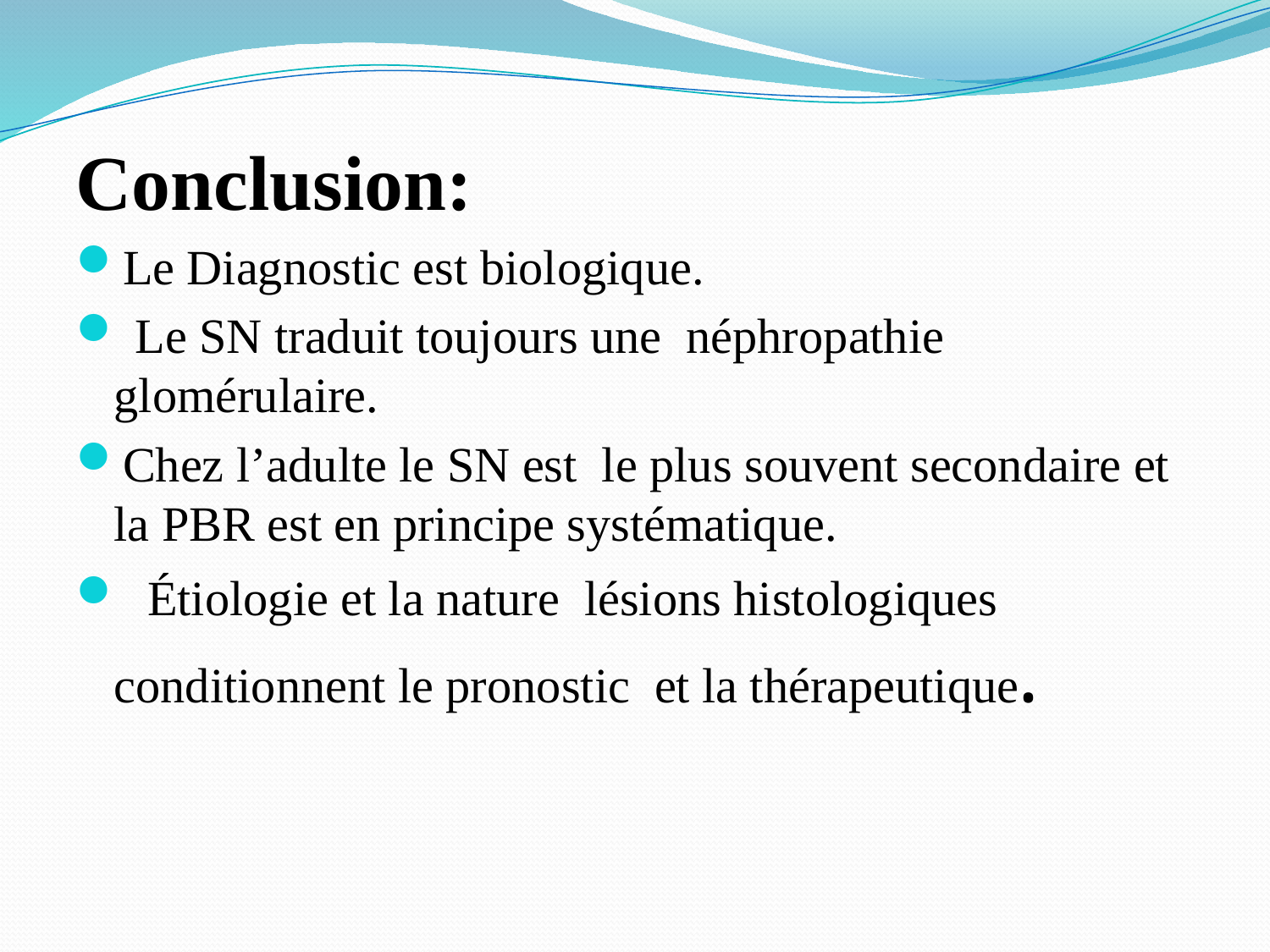

Conclusion:
Le Diagnostic est biologique.
 Le SN traduit toujours une  néphropathie  glomérulaire.
Chez l’adulte le SN est  le plus souvent secondaire et la PBR est en principe systématique.
  Étiologie et la nature  lésions histologiques conditionnent le pronostic  et la thérapeutique.